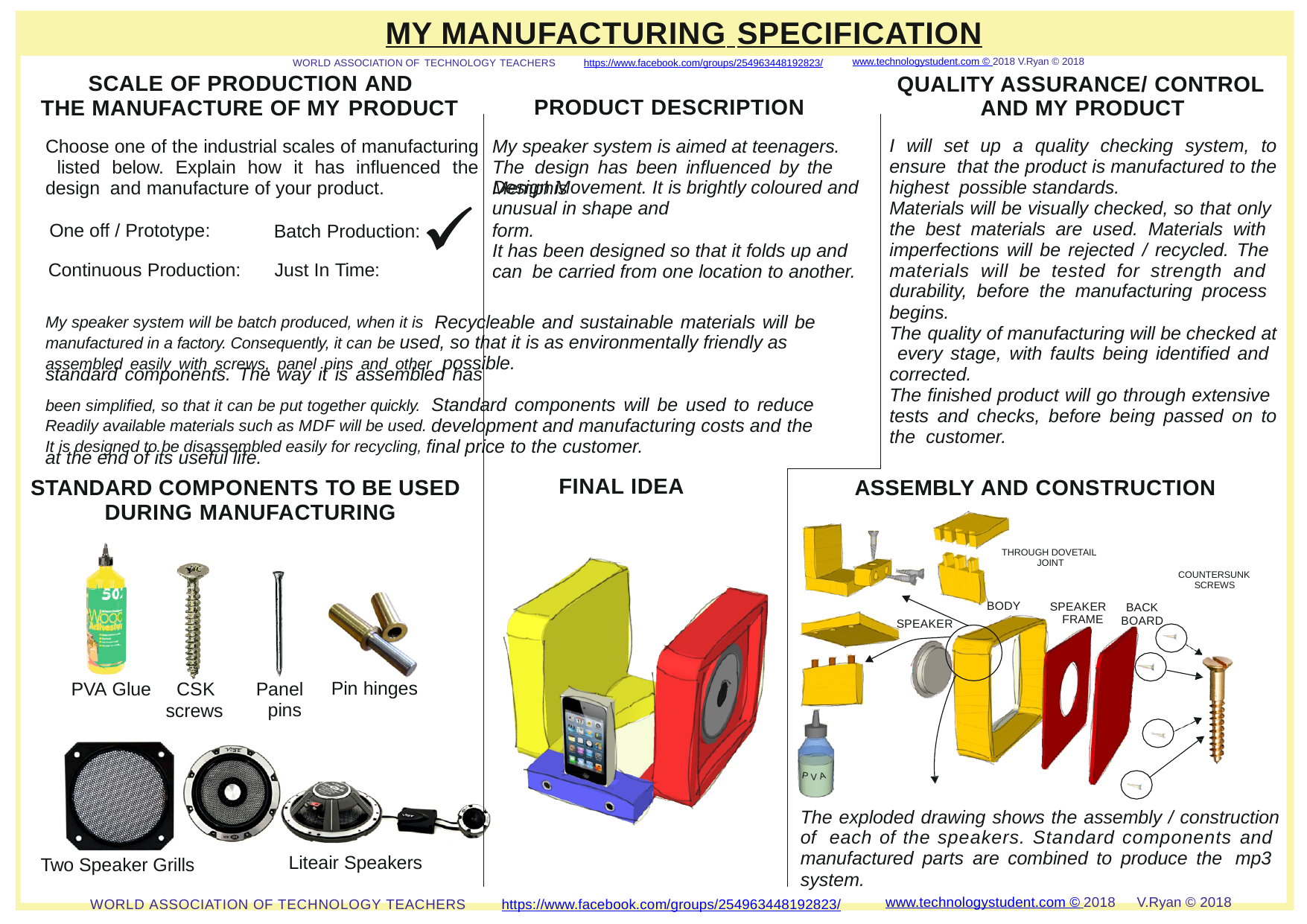

# MY MANUFACTURING SPECIFICATION
www.technologystudent.com © 2018 V.Ryan © 2018
QUALITY ASSURANCE/ CONTROL
WORLD ASSOCIATION OF TECHNOLOGY TEACHERS	https://www.facebook.com/groups/254963448192823/

SCALE OF PRODUCTION AND
AND MY PRODUCT
I will set up a quality checking system, to ensure  that the product is manufactured to the highest  possible standards.
Materials will be visually checked, so that only  the best materials are used. Materials with  imperfections will be rejected / recycled. The  materials will be tested for strength and  durability, before the manufacturing process  begins.
The quality of manufacturing will be checked at  every stage, with faults being identiﬁed and  corrected.
The ﬁnished product will go through extensive  tests and checks, before being passed on to the  customer.
PRODUCT DESCRIPTION
THE MANUFACTURE OF MY PRODUCT
Choose one of the industrial scales of manufacturing  listed below. Explain how it has inﬂuenced the design  and manufacture of your product.

My speaker system is aimed at teenagers. The  design has been inﬂuenced by the Memphis
Design Movement. It is brightly coloured and
unusual in shape and form.

One oﬀ / Prototype:
Continuous Production:
Batch Production:
Just In Time:
It has been designed so that it folds up and can  be carried from one location to another.
My speaker system will be batch produced, when it is Recycleable and sustainable materials will be
manufactured in a factory. Consequently, it can be used, so that it is as environmentally friendly as
assembled easily with screws, panel pins and other possible.
standard components. The way it is assembled has
been simpliﬁed, so that it can be put together quickly. Standard components will be used to reduce
Readily available materials such as MDF will be used. development and manufacturing costs and the
It is designed to be disassembled easily for recycling, ﬁnal price to the customer.
at the end of its useful life.
STANDARD COMPONENTS TO BE USED  DURING MANUFACTURING
FINAL IDEA
ASSEMBLY AND CONSTRUCTION

THROUGH DOVETAIL  JOINT

COUNTERSUNK  SCREWS

BODY
SPEAKER  FRAME
BACK  BOARD

SPEAKER

Panel  pins
Pin hinges
PVA Glue	CSK
screws

A
P
V
The exploded drawing shows the assembly / construction of  each of the speakers. Standard components and  manufactured parts are combined to produce the mp3  system.
Liteair Speakers
Two Speaker Grills
www.technologystudent.com © 2018	V.Ryan © 2018
https://www.facebook.com/groups/254963448192823/
WORLD ASSOCIATION OF TECHNOLOGY TEACHERS